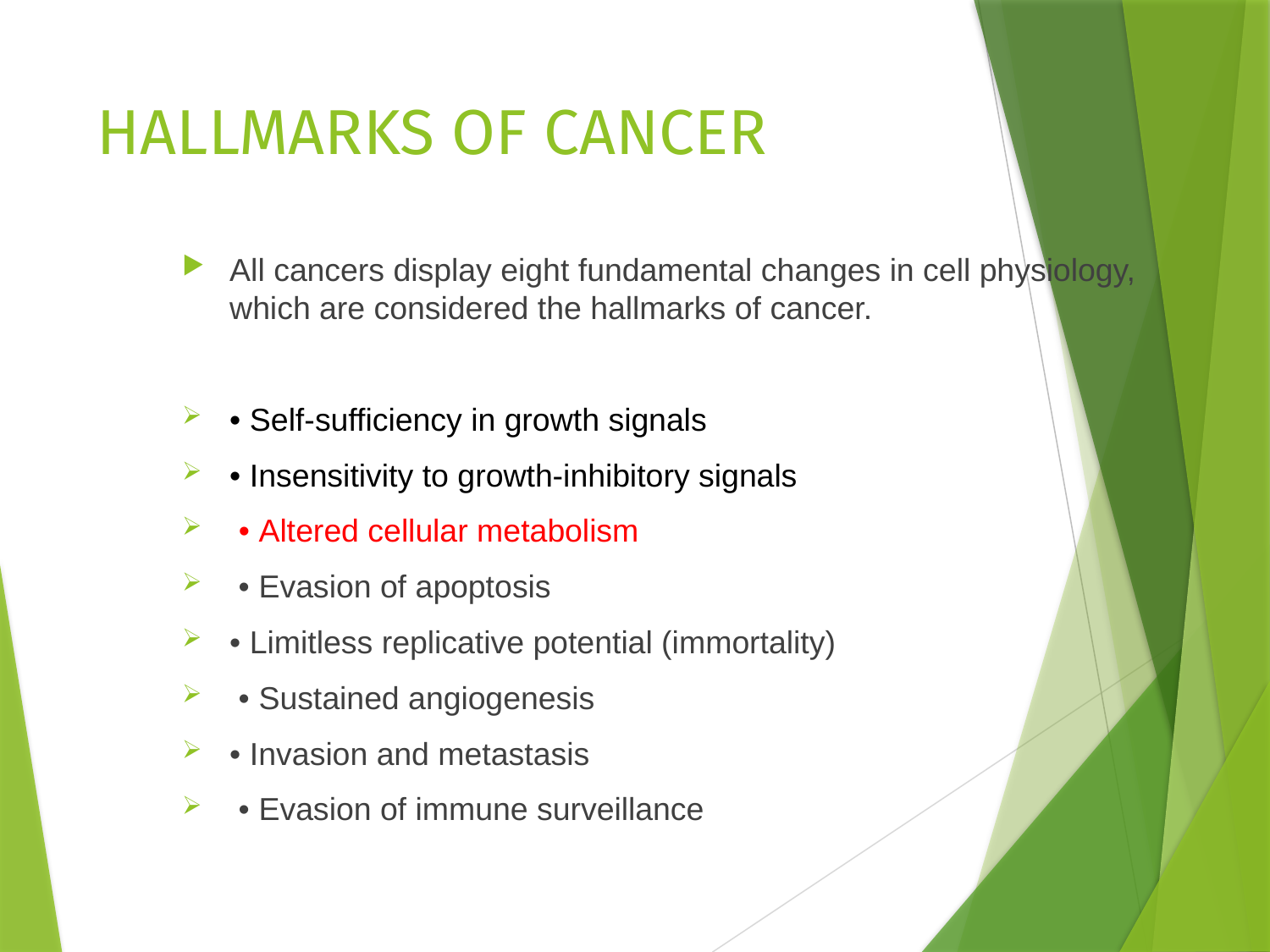

# HALLMARKS OF CANCER
All cancers display eight fundamental changes in cell physiology, which are considered the hallmarks of cancer.

• Self-sufficiency in growth signals
• Insensitivity to growth-inhibitory signals
 • Altered cellular metabolism
 • Evasion of apoptosis
• Limitless replicative potential (immortality)
 • Sustained angiogenesis
• Invasion and metastasis
 • Evasion of immune surveillance